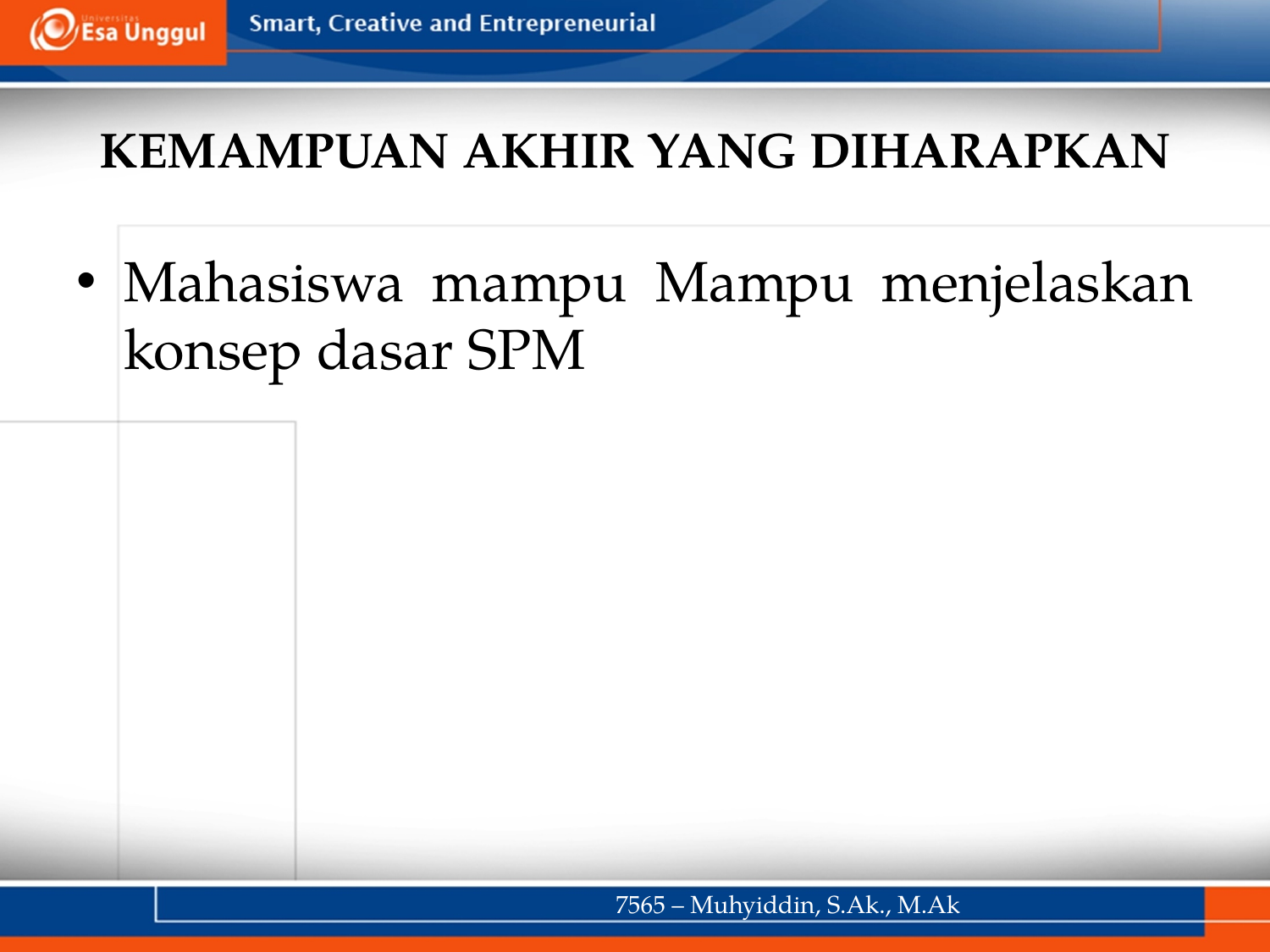

# KEMAMPUAN AKHIR YANG DIHARAPKAN
Mahasiswa mampu Mampu menjelaskan konsep dasar SPM
7565 – Muhyiddin, S.Ak., M.Ak